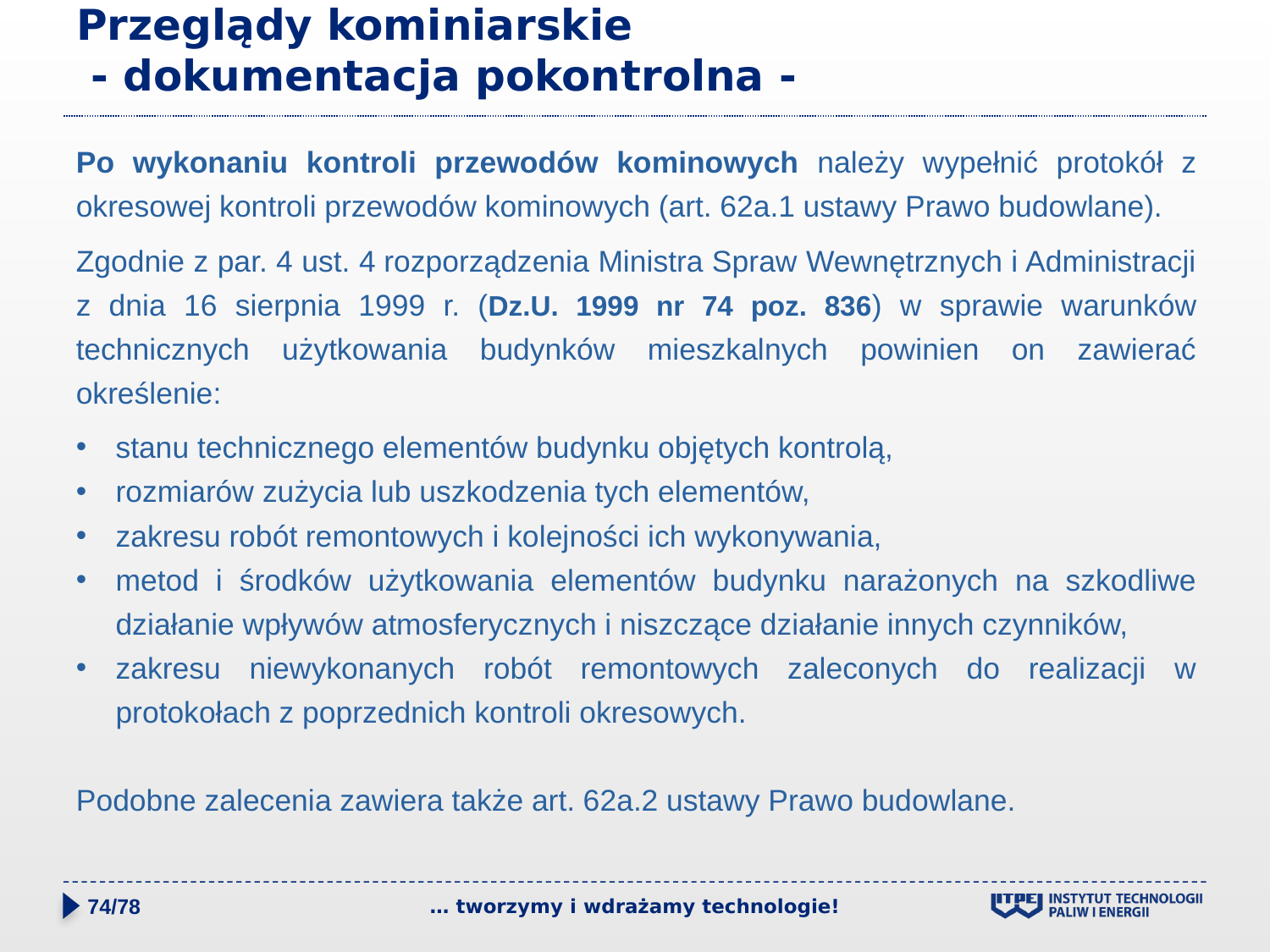

# Przeglądy kominiarskie - dokumentacja pokontrolna -
Po wykonaniu kontroli przewodów kominowych należy wypełnić protokół z okresowej kontroli przewodów kominowych (art. 62a.1 ustawy Prawo budowlane).
Zgodnie z par. 4 ust. 4 rozporządzenia Ministra Spraw Wewnętrznych i Administracji z dnia 16 sierpnia 1999 r. (Dz.U. 1999 nr 74 poz. 836) w sprawie warunków technicznych użytkowania budynków mieszkalnych powinien on zawierać określenie:
stanu technicznego elementów budynku objętych kontrolą,
rozmiarów zużycia lub uszkodzenia tych elementów,
zakresu robót remontowych i kolejności ich wykonywania,
metod i środków użytkowania elementów budynku narażonych na szkodliwe działanie wpływów atmosferycznych i niszczące działanie innych czynników,
zakresu niewykonanych robót remontowych zaleconych do realizacji w protokołach z poprzednich kontroli okresowych.

Podobne zalecenia zawiera także art. 62a.2 ustawy Prawo budowlane.